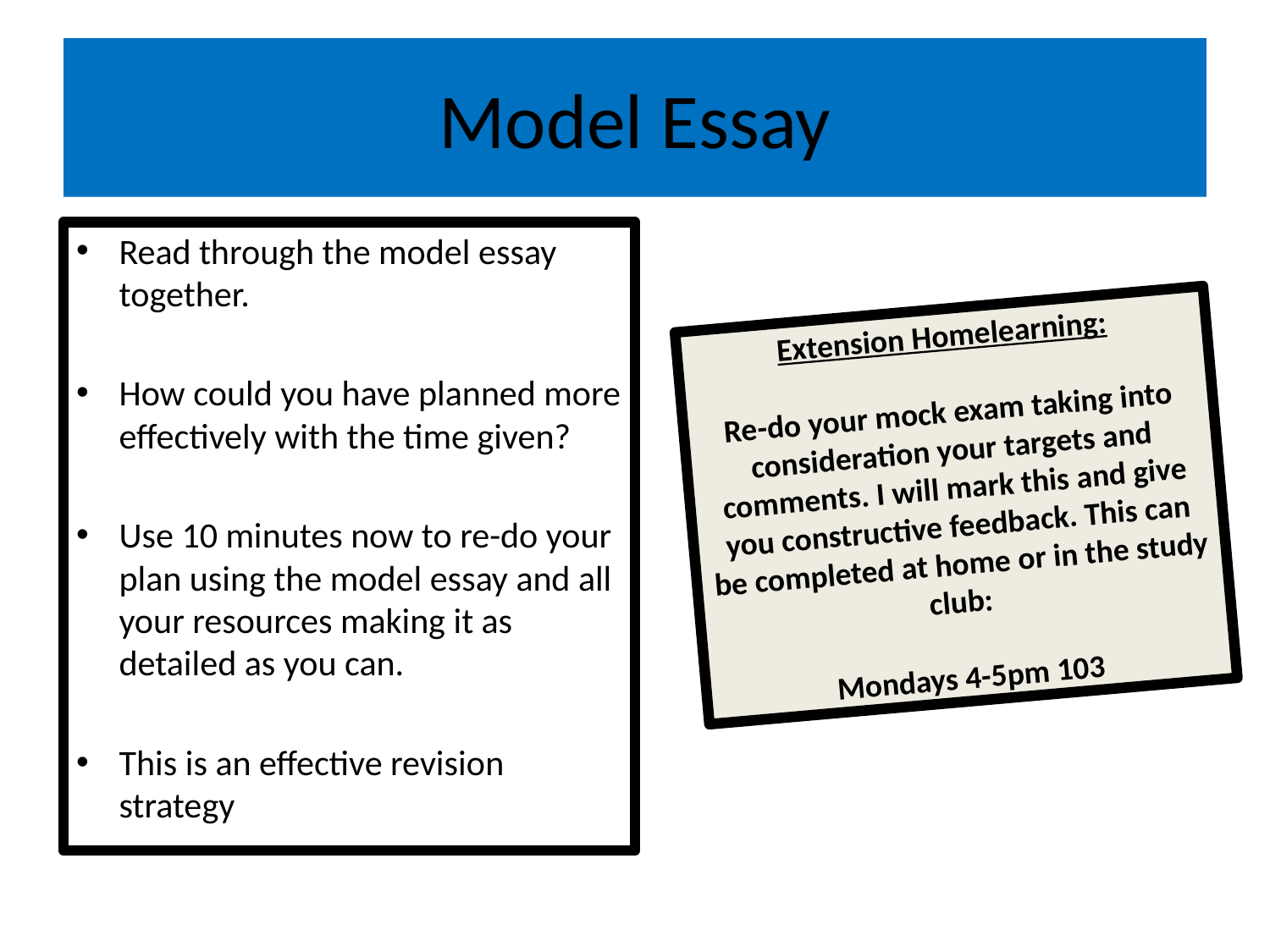

# Model Essay
Read through the model essay together.

How could you have planned more effectively with the time given?

Use 10 minutes now to re-do your plan using the model essay and all your resources making it as detailed as you can.

This is an effective revision strategy
Extension Homelearning:

Re-do your mock exam taking into consideration your targets and comments. I will mark this and give you constructive feedback. This can be completed at home or in the study club:

Mondays 4-5pm 103